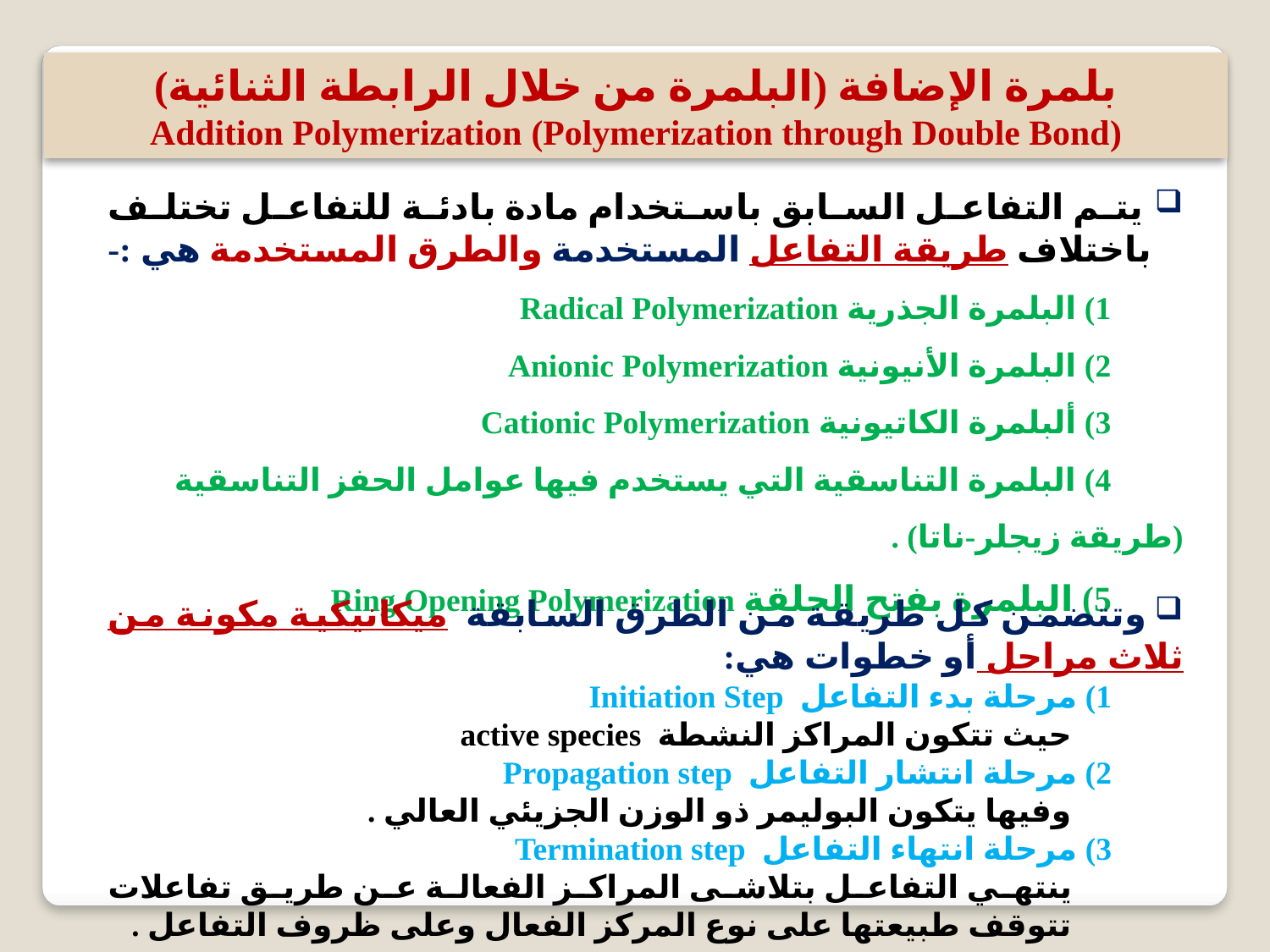

بلمرة الإضافة (البلمرة من خلال الرابطة الثنائية)
Addition Polymerization (Polymerization through Double Bond)
 يتم التفاعل السابق باستخدام مادة بادئة للتفاعل تختلف باختلاف طريقة التفاعل المستخدمة والطرق المستخدمة هي :-
         1) البلمرة الجذرية Radical Polymerization
         2) البلمرة الأنيونية Anionic Polymerization
         3) ألبلمرة الكاتيونية Cationic Polymerization
         4) البلمرة التناسقية التي يستخدم فيها عوامل الحفز التناسقية (طريقة زيجلر-ناتا) .
5) البلمرة بفتح الحلقة Ring Opening Polymerization
 وتتضمن كل طريقة من الطرق السابقة  ميكانيكية مكونة من ثلاث مراحل أو خطوات هي:
1) مرحلة بدء التفاعل  Initiation Step
حيث تتكون المراكز النشطة  active species
2) مرحلة انتشار التفاعل  Propagation step
وفيها يتكون البوليمر ذو الوزن الجزيئي العالي .
3) مرحلة انتهاء التفاعل  Termination step
ينتهي التفاعل بتلاشى المراكز الفعالة عن طريق تفاعلات تتوقف طبيعتها على نوع المركز الفعال وعلى ظروف التفاعل .